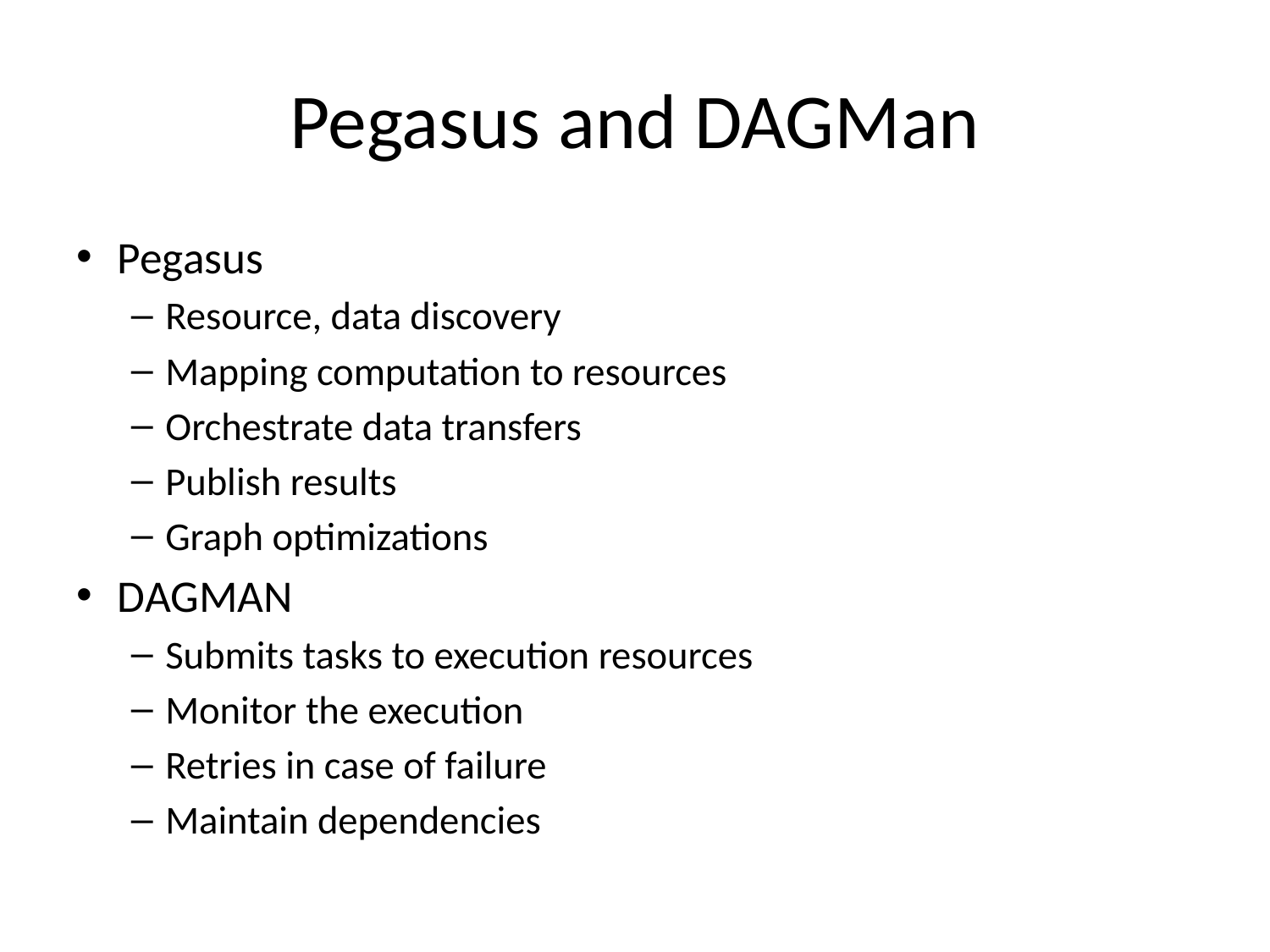

# Pegasus and DAGMan
Pegasus
Resource, data discovery
Mapping computation to resources
Orchestrate data transfers
Publish results
Graph optimizations
DAGMAN
Submits tasks to execution resources
Monitor the execution
Retries in case of failure
Maintain dependencies